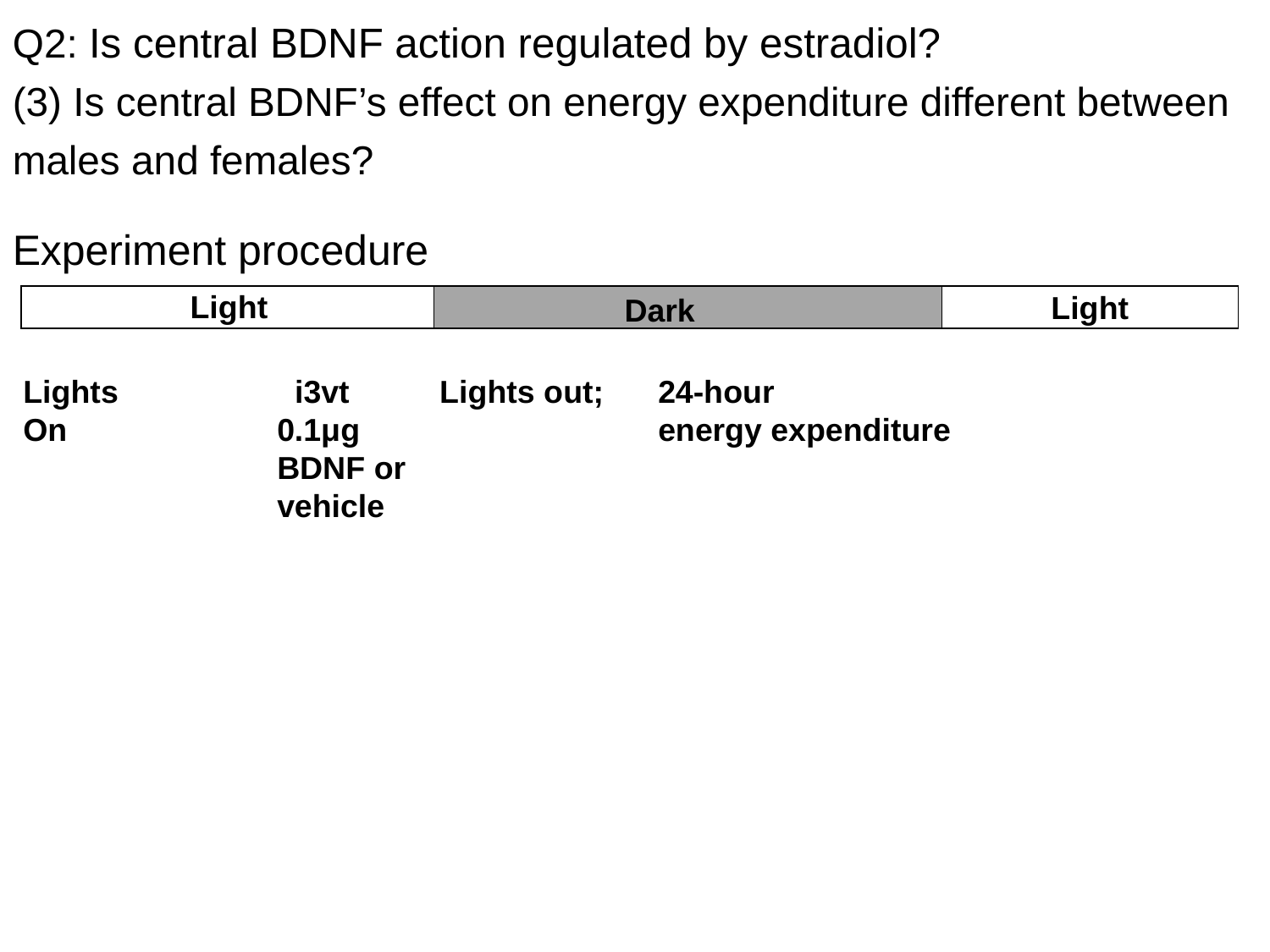

Q2: Is central BDNF action regulated by estradiol?
(3) Is central BDNF’s effect on energy expenditure different between males and females?

Experiment procedure
Light
Dark

Light

Lights     	  i3vt	    Lights out; 	24-hour
On 		0.1μg  			energy expenditure
		BDNF or
		vehicle